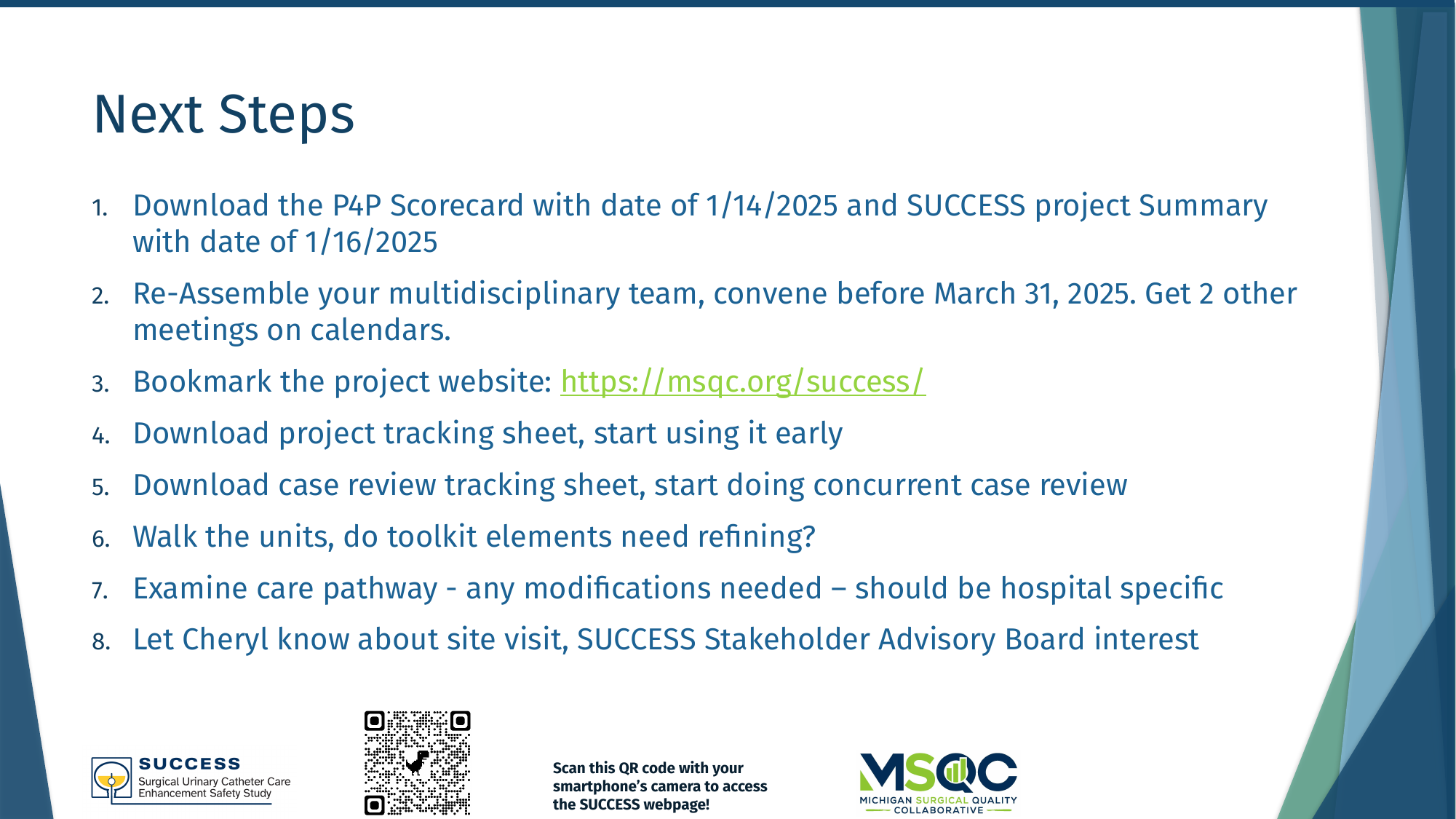

# Next Steps
Download the P4P Scorecard with date of 1/14/2025 and SUCCESS project Summary with date of 1/16/2025
Re-Assemble your multidisciplinary team, convene before March 31, 2025. Get 2 other meetings on calendars.
Bookmark the project website: https://msqc.org/success/
Download project tracking sheet, start using it early
Download case review tracking sheet, start doing concurrent case review
Walk the units, do toolkit elements need refining?
Examine care pathway - any modifications needed – should be hospital specific
Let Cheryl know about site visit, SUCCESS Stakeholder Advisory Board interest